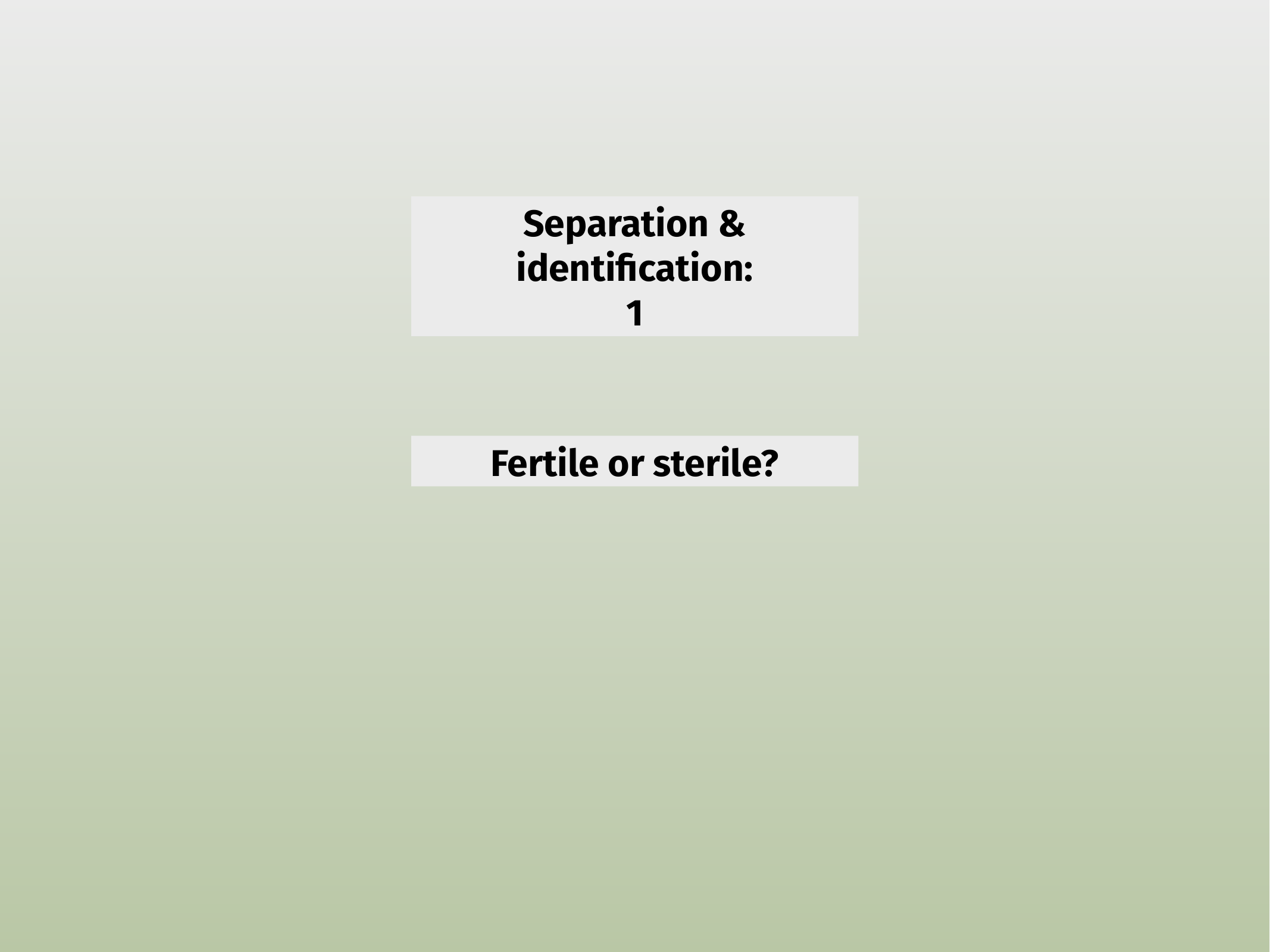

Separation & identification:
1
Fertile or sterile?